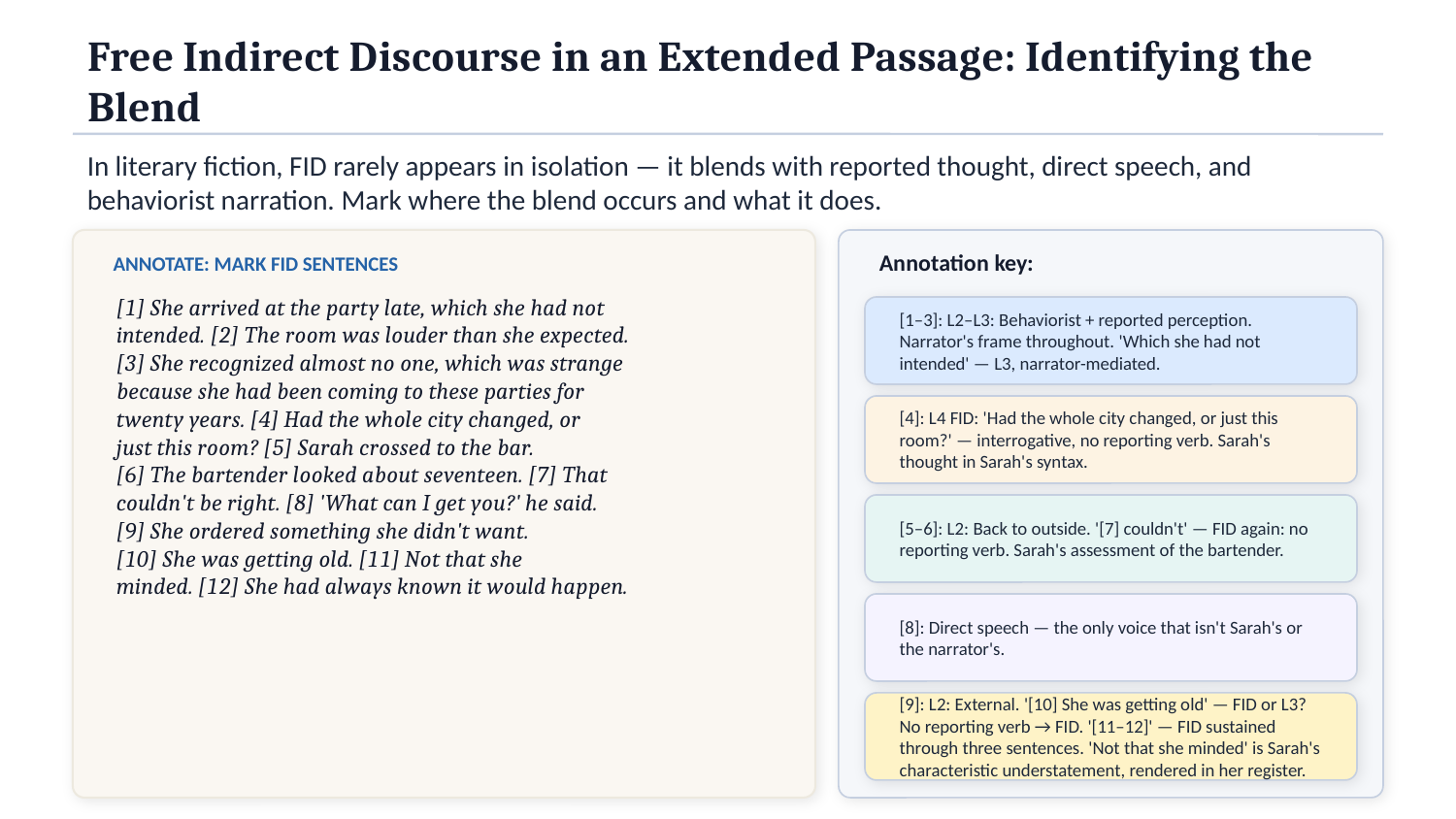

Free Indirect Discourse in an Extended Passage: Identifying the Blend

In literary fiction, FID rarely appears in isolation — it blends with reported thought, direct speech, and behaviorist narration. Mark where the blend occurs and what it does.

Annotation key:
ANNOTATE: MARK FID SENTENCES
[1] She arrived at the party late, which she had not
intended. [2] The room was louder than she expected.
[3] She recognized almost no one, which was strange
because she had been coming to these parties for
twenty years. [4] Had the whole city changed, or
just this room? [5] Sarah crossed to the bar.
[6] The bartender looked about seventeen. [7] That
couldn't be right. [8] 'What can I get you?' he said.
[9] She ordered something she didn't want.
[10] She was getting old. [11] Not that she
minded. [12] She had always known it would happen.

[1–3]: L2–L3: Behaviorist + reported perception. Narrator's frame throughout. 'Which she had not intended' — L3, narrator-mediated.

[4]: L4 FID: 'Had the whole city changed, or just this room?' — interrogative, no reporting verb. Sarah's thought in Sarah's syntax.

[5–6]: L2: Back to outside. '[7] couldn't' — FID again: no reporting verb. Sarah's assessment of the bartender.

[8]: Direct speech — the only voice that isn't Sarah's or the narrator's.

[9]: L2: External. '[10] She was getting old' — FID or L3? No reporting verb → FID. '[11–12]' — FID sustained through three sentences. 'Not that she minded' is Sarah's characteristic understatement, rendered in her register.